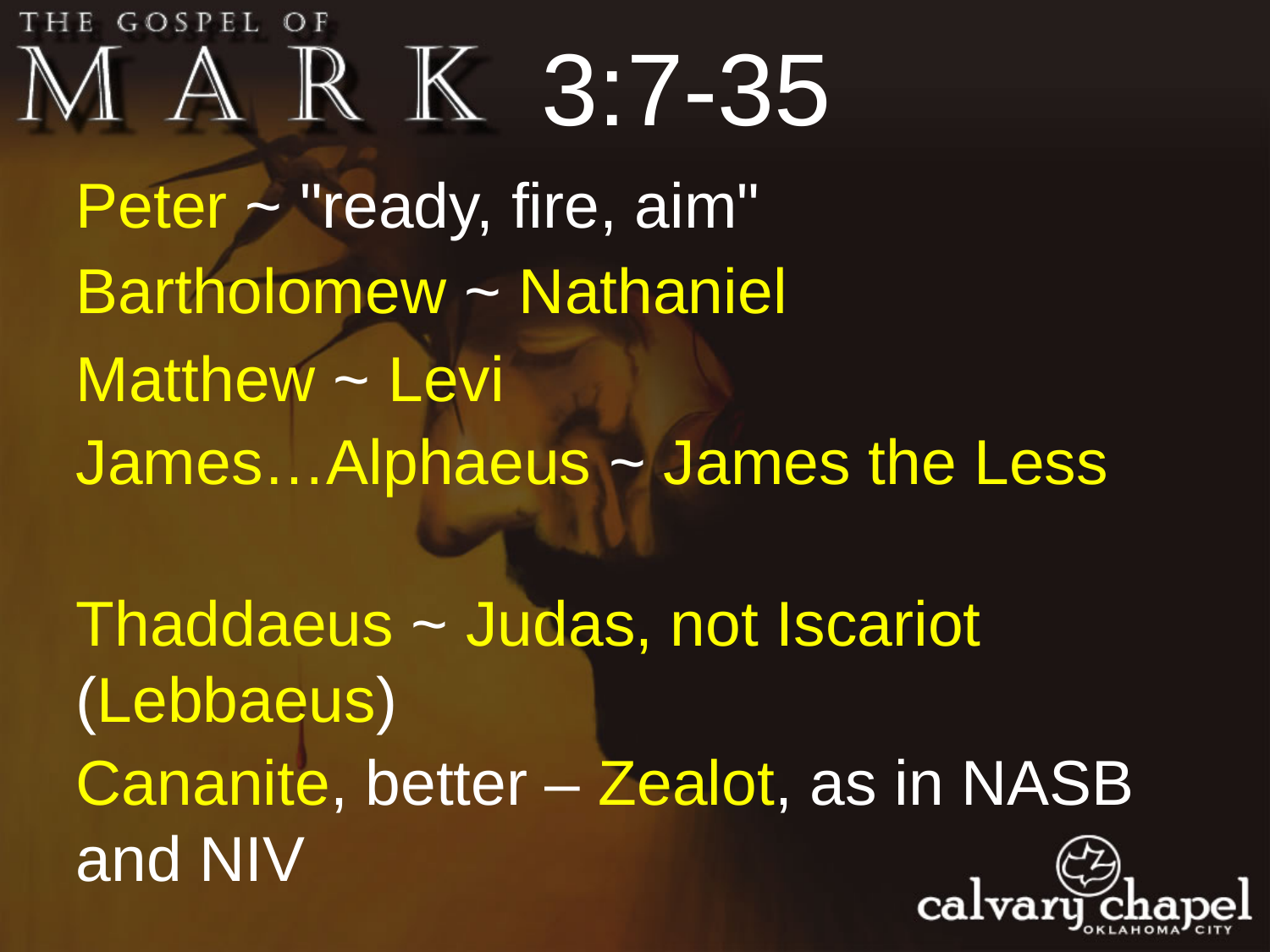

3:7-35
Peter ~ "ready, fire, aim"
Bartholomew ~ Nathaniel
Matthew ~ Levi
James…Alphaeus ~ James the Less
Thaddaeus ~ Judas, not Iscariot (Lebbaeus)
Cananite, better – Zealot, as in NASB and NIV